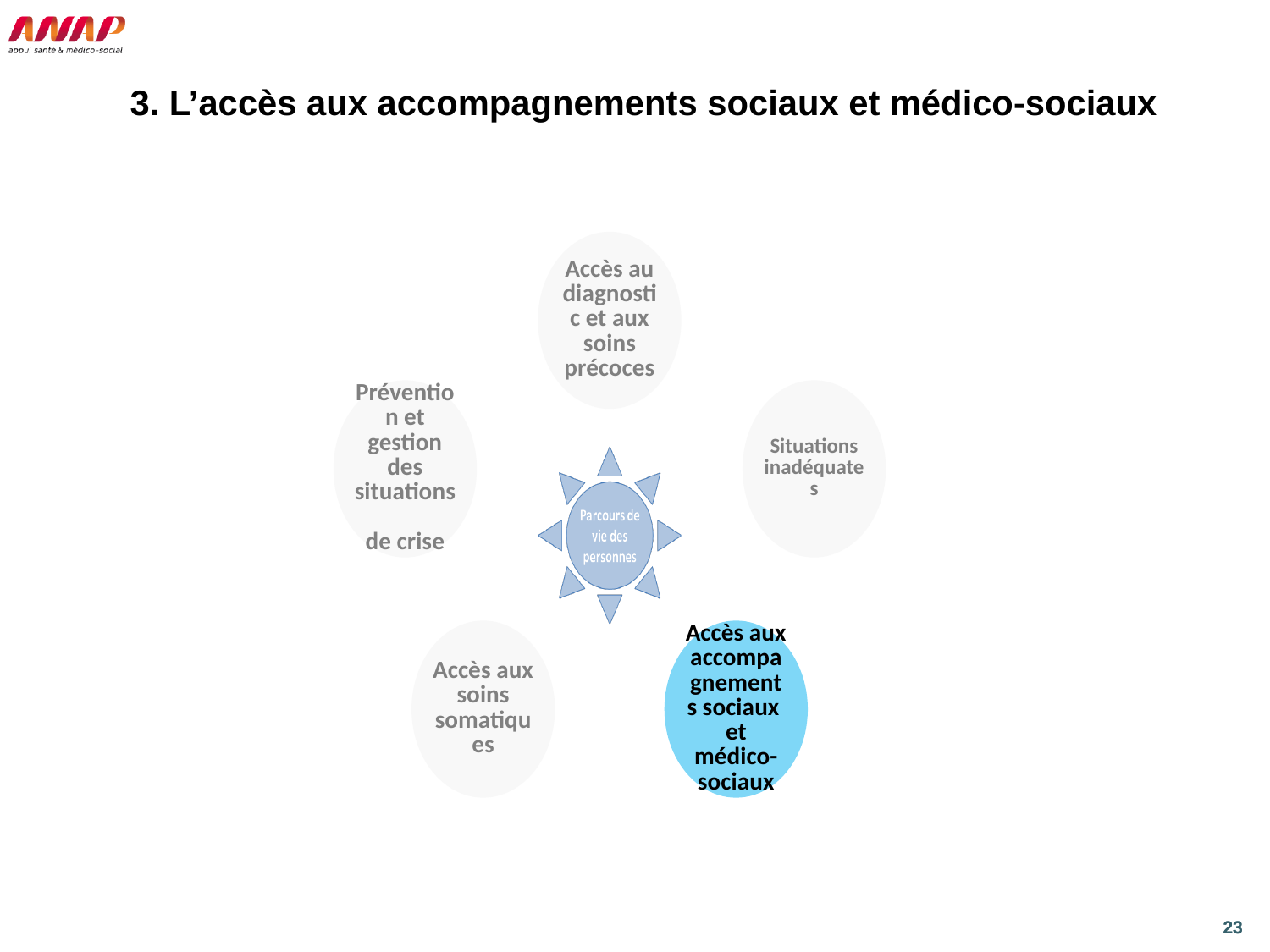

# 3. L’accès aux accompagnements sociaux et médico-sociaux
Accès au diagnostic et aux soins précoces
Situations inadéquates
Accès aux accompagnements sociaux  et médico-sociaux
Accès aux soins somatiques